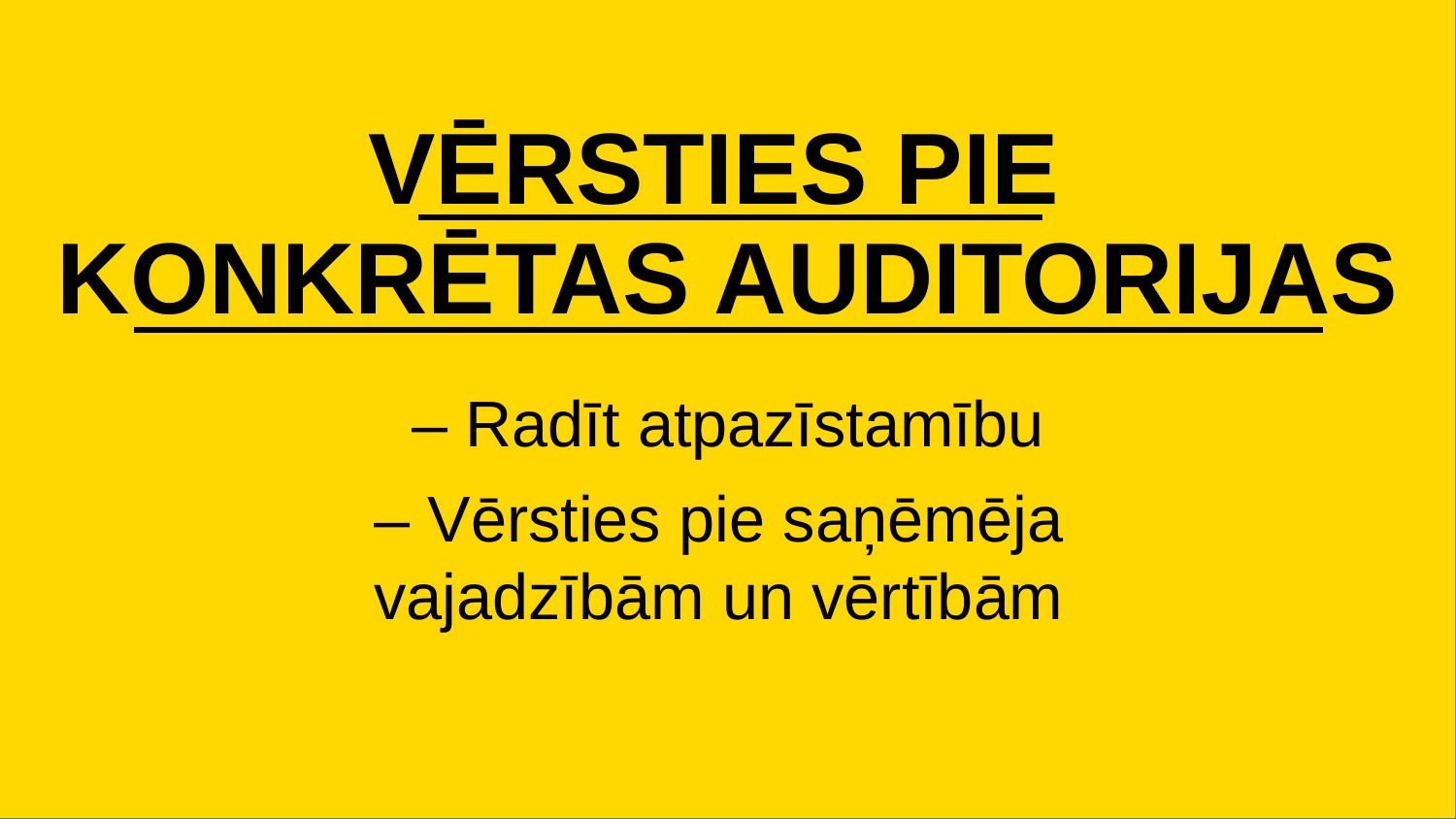

VĒRSTIES PIE
KONKRĒTAS AUDITORIJAS
– Radīt atpazīstamību
– Vērsties pie saņēmēja
vajadzībām un vērtībām